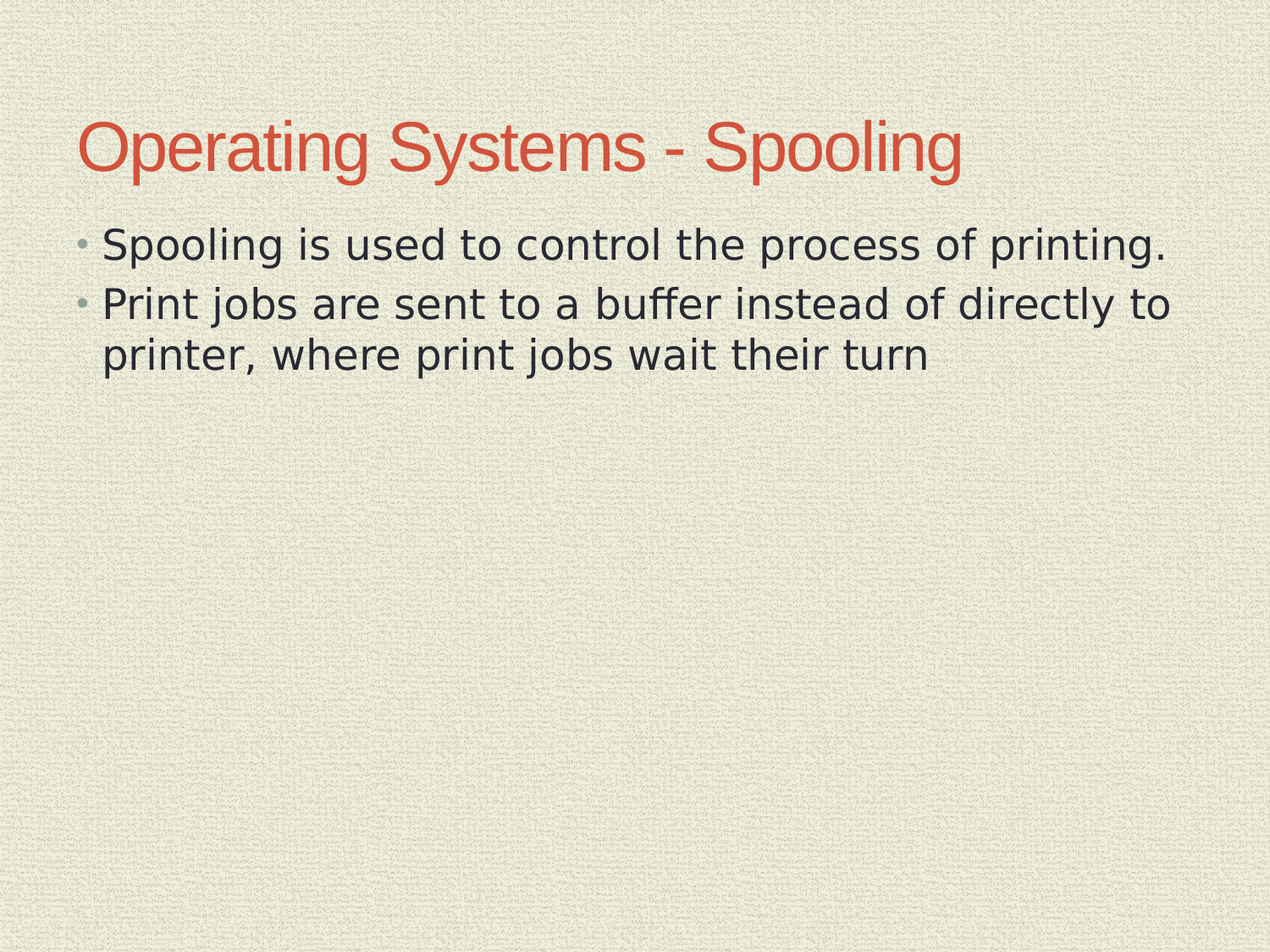

# Operating Systems - Spooling
Spooling is used to control the process of printing.
Print jobs are sent to a buffer instead of directly to printer, where print jobs wait their turn